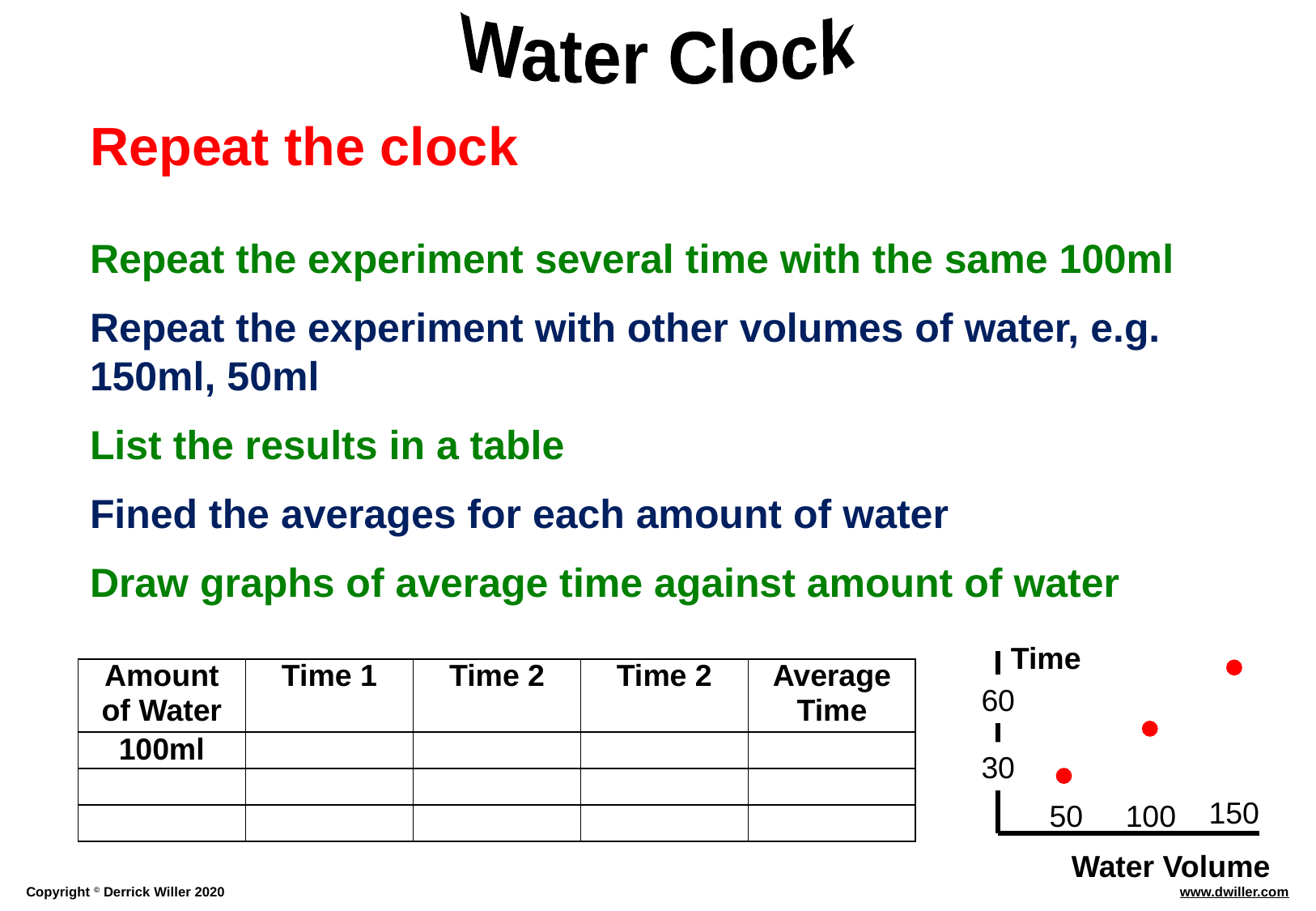

Repeat the clock
Repeat the experiment several time with the same 100ml
Repeat the experiment with other volumes of water, e.g. 150ml, 50ml
List the results in a table
Fined the averages for each amount of water
Draw graphs of average time against amount of water
Time

60

30

150
50
100
| Amount of Water | Time 1 | Time 2 | Time 2 | Average Time |
| --- | --- | --- | --- | --- |
| 100ml |  |  |  |  |
|  |  |  |  |  |
|  |  |  |  |  |
Water Volume